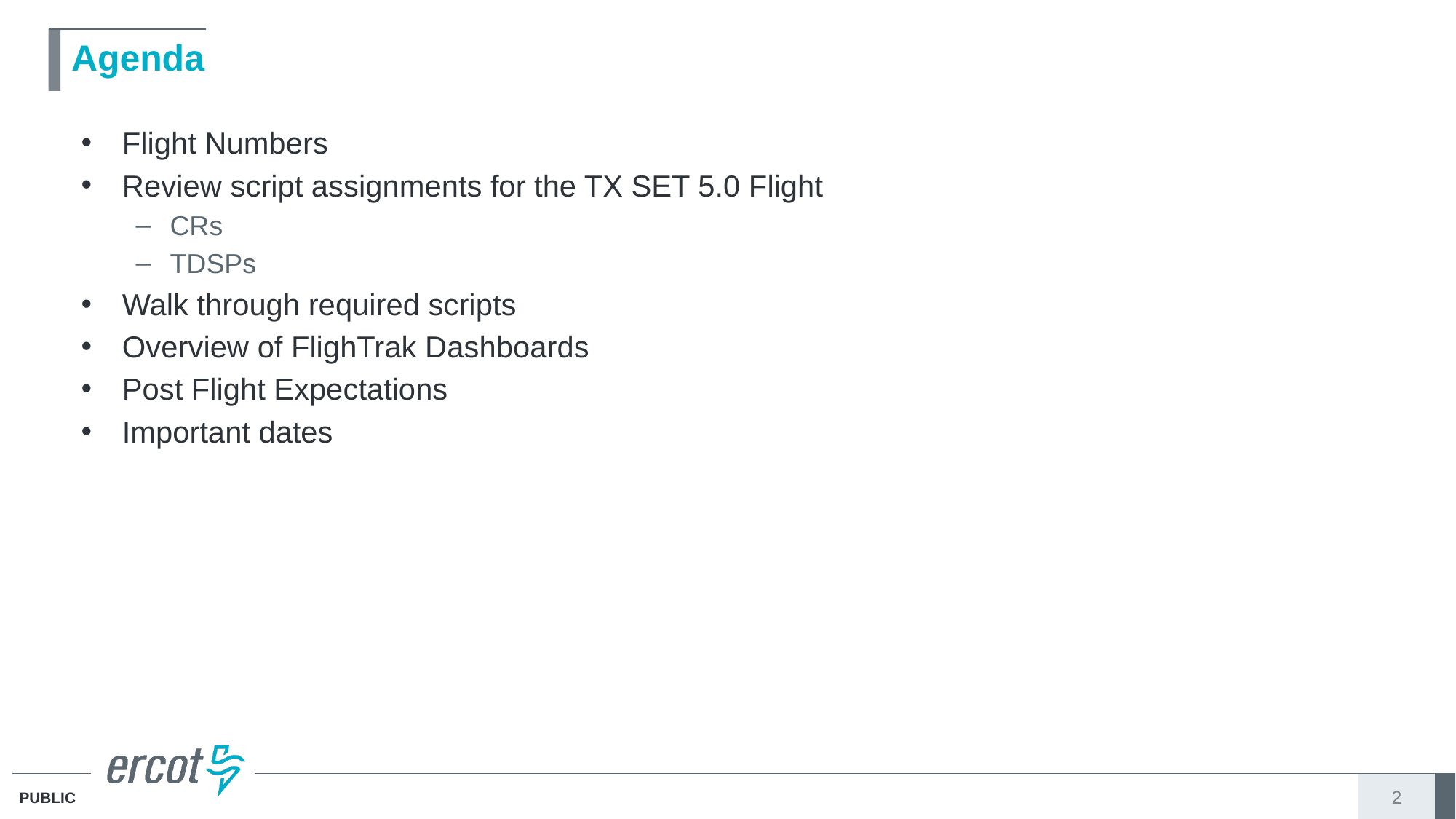

# Agenda
Flight Numbers
Review script assignments for the TX SET 5.0 Flight
CRs
TDSPs
Walk through required scripts
Overview of FlighTrak Dashboards
Post Flight Expectations
Important dates
2